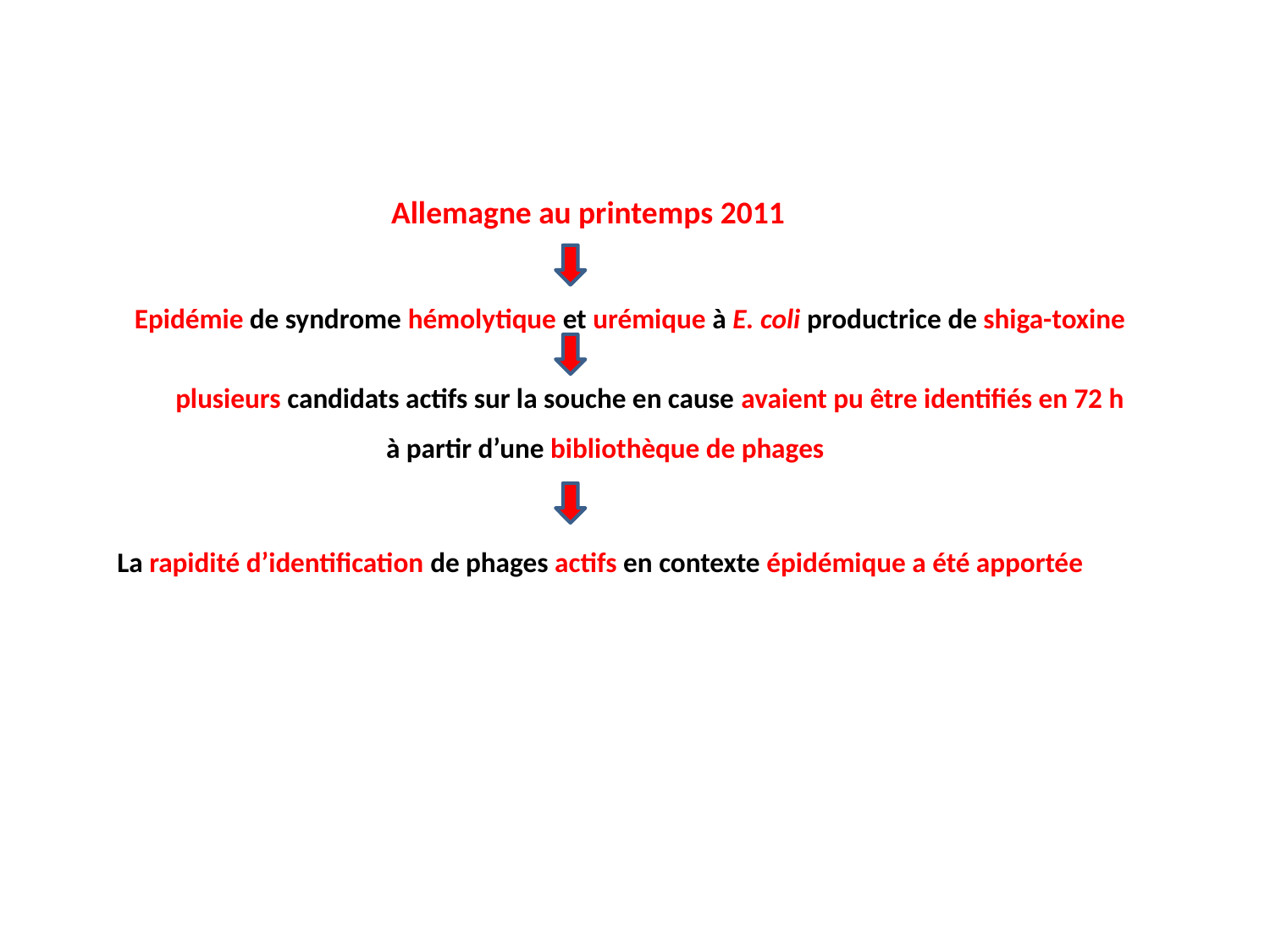

Allemagne au printemps 2011

Epidémie de syndrome hémolytique et urémique à E. coli productrice de shiga-toxine

plusieurs candidats actifs sur la souche en cause avaient pu être identifiés en 72 h
à partir d’une bibliothèque de phages

La rapidité d’identification de phages actifs en contexte épidémique a été apportée